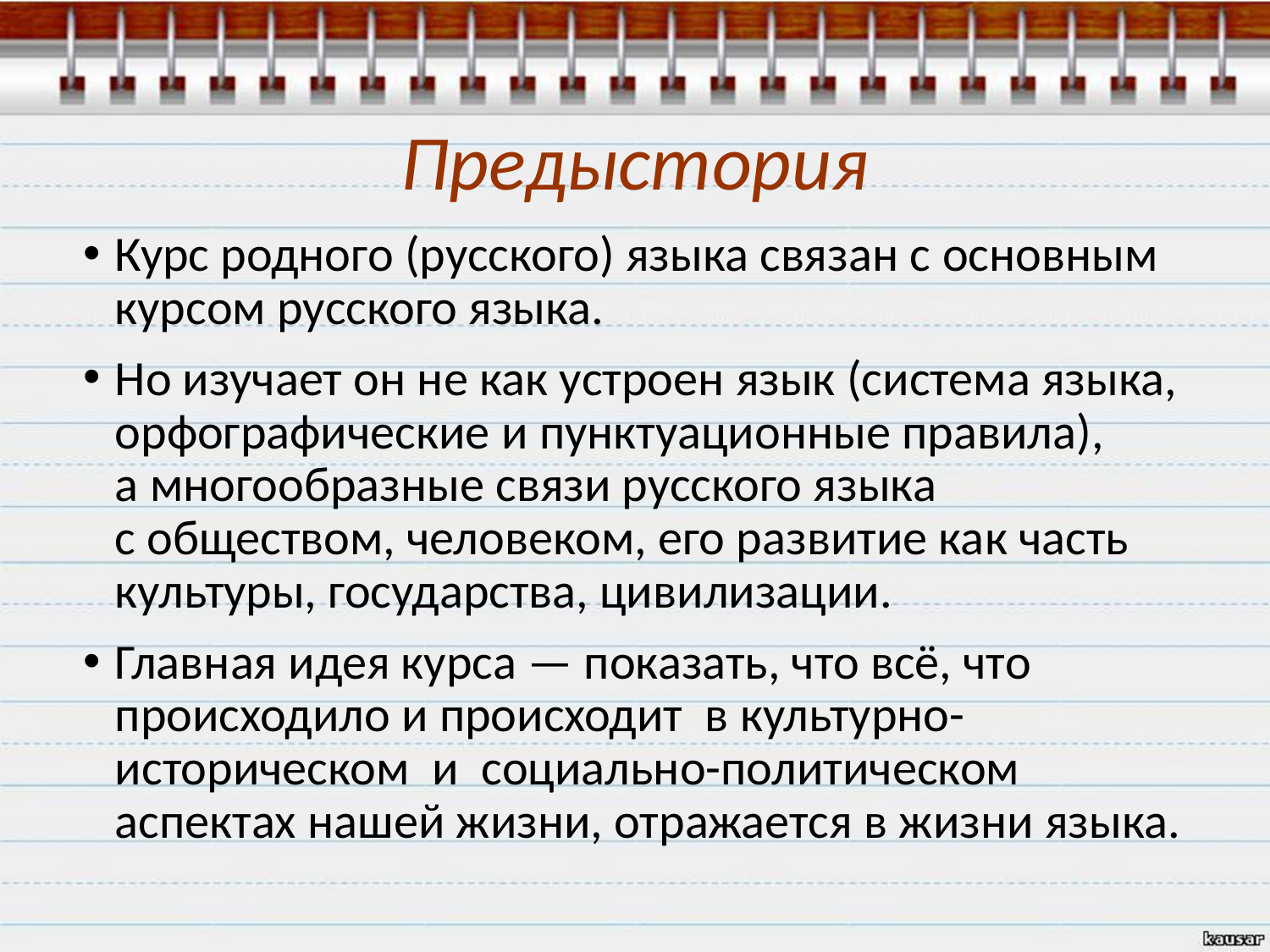

# Предыстория
Курс родного (русского) языка связан с основным курсом русского языка.
Но изучает он не как устроен язык (система языка, орфографические и пунктуационные правила), а многообразные связи русского языка с обществом, человеком, его развитие как часть  культуры, государства, цивилизации.
Главная идея курса — показать, что всё, что происходило и происходит  в культурно-историческом  и  социально-политическом аспектах нашей жизни, отражается в жизни языка.